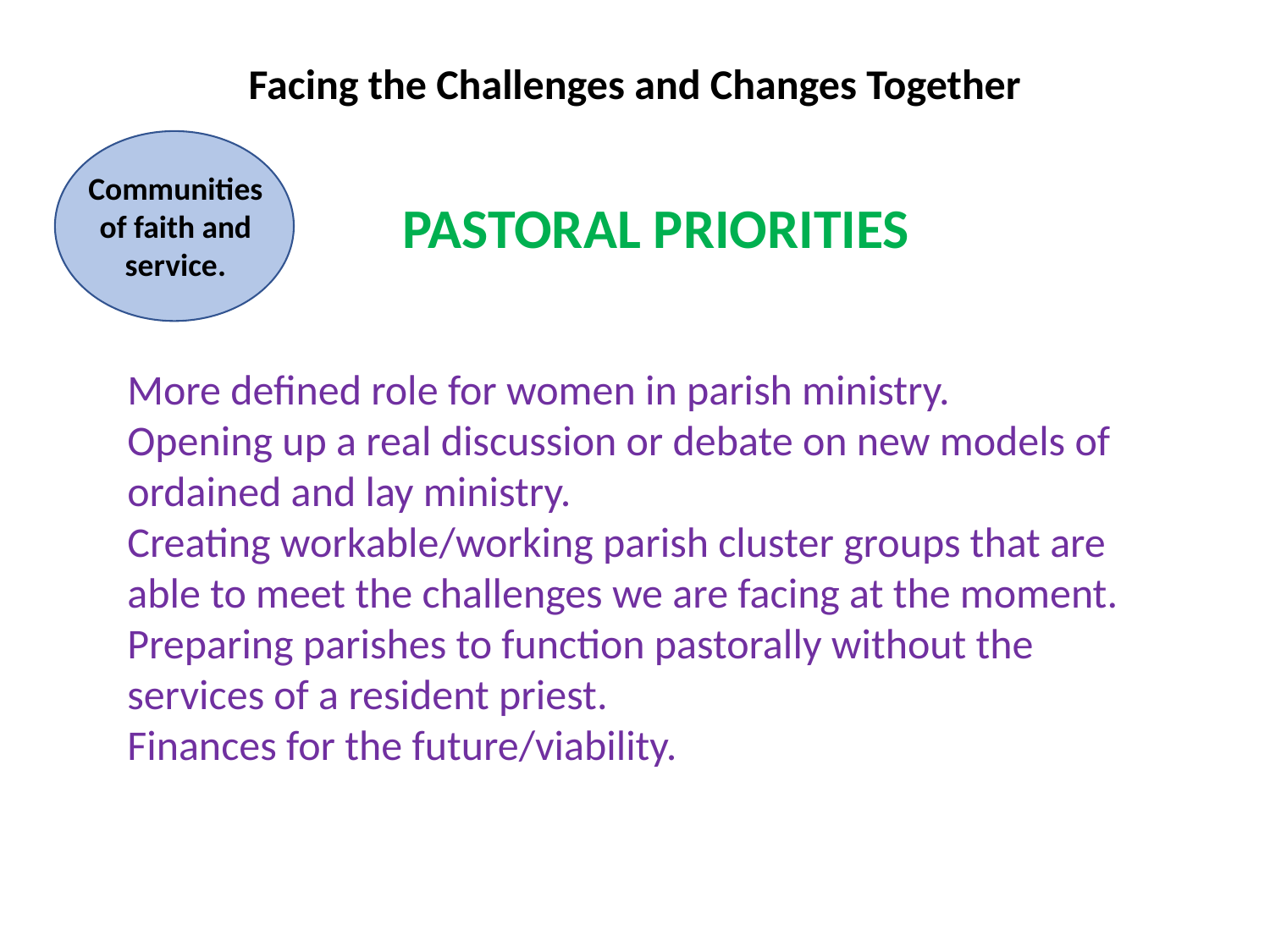

Facing the Challenges and Changes Together

Communities of faith and service.
PASTORAL PRIORITIES
More defined role for women in parish ministry.
Opening up a real discussion or debate on new models of ordained and lay ministry.
Creating workable/working parish cluster groups that are able to meet the challenges we are facing at the moment.
Preparing parishes to function pastorally without the services of a resident priest.
Finances for the future/viability.